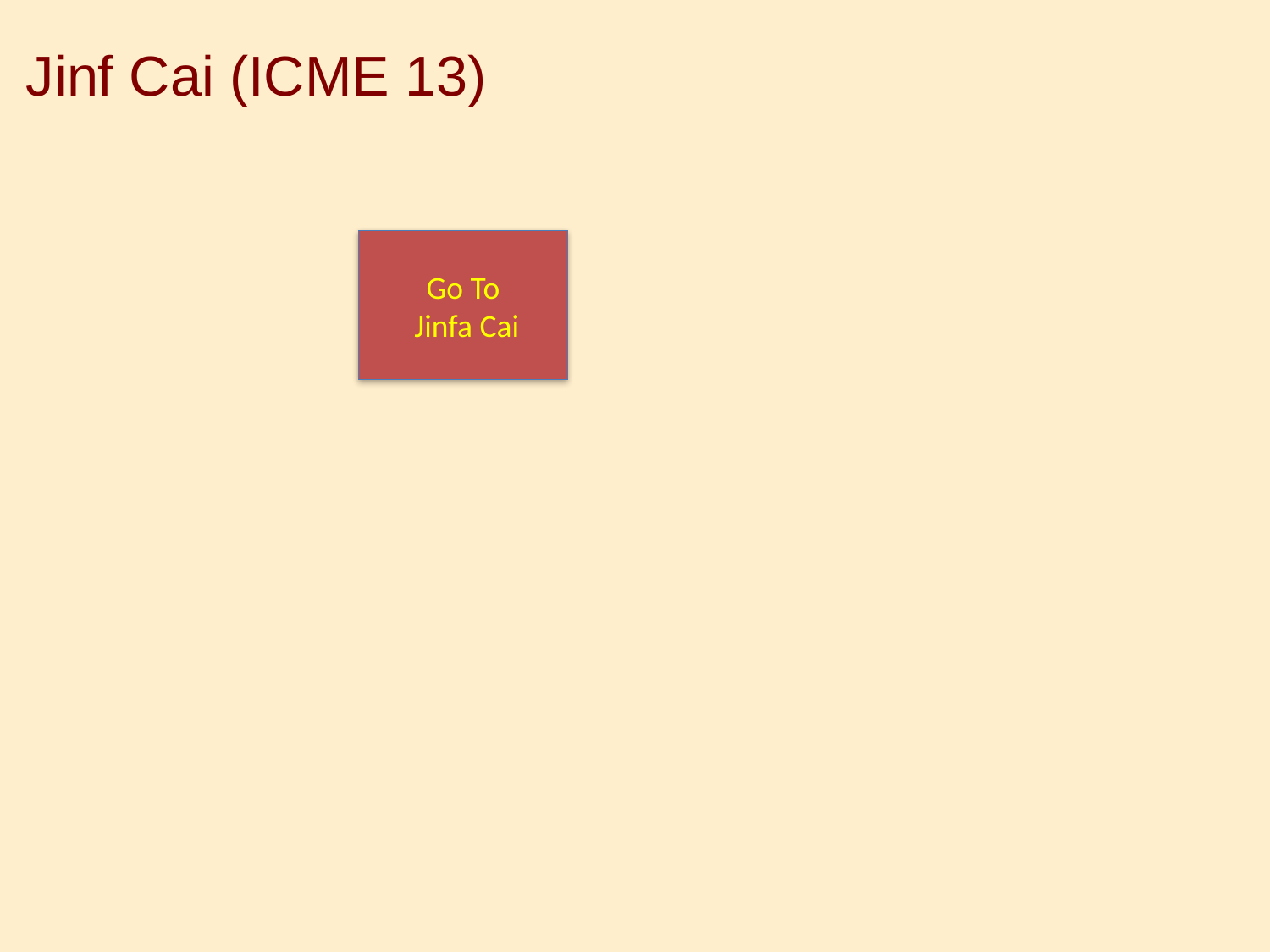

# Jinf Cai (ICME 13)
Go To
 Jinfa Cai